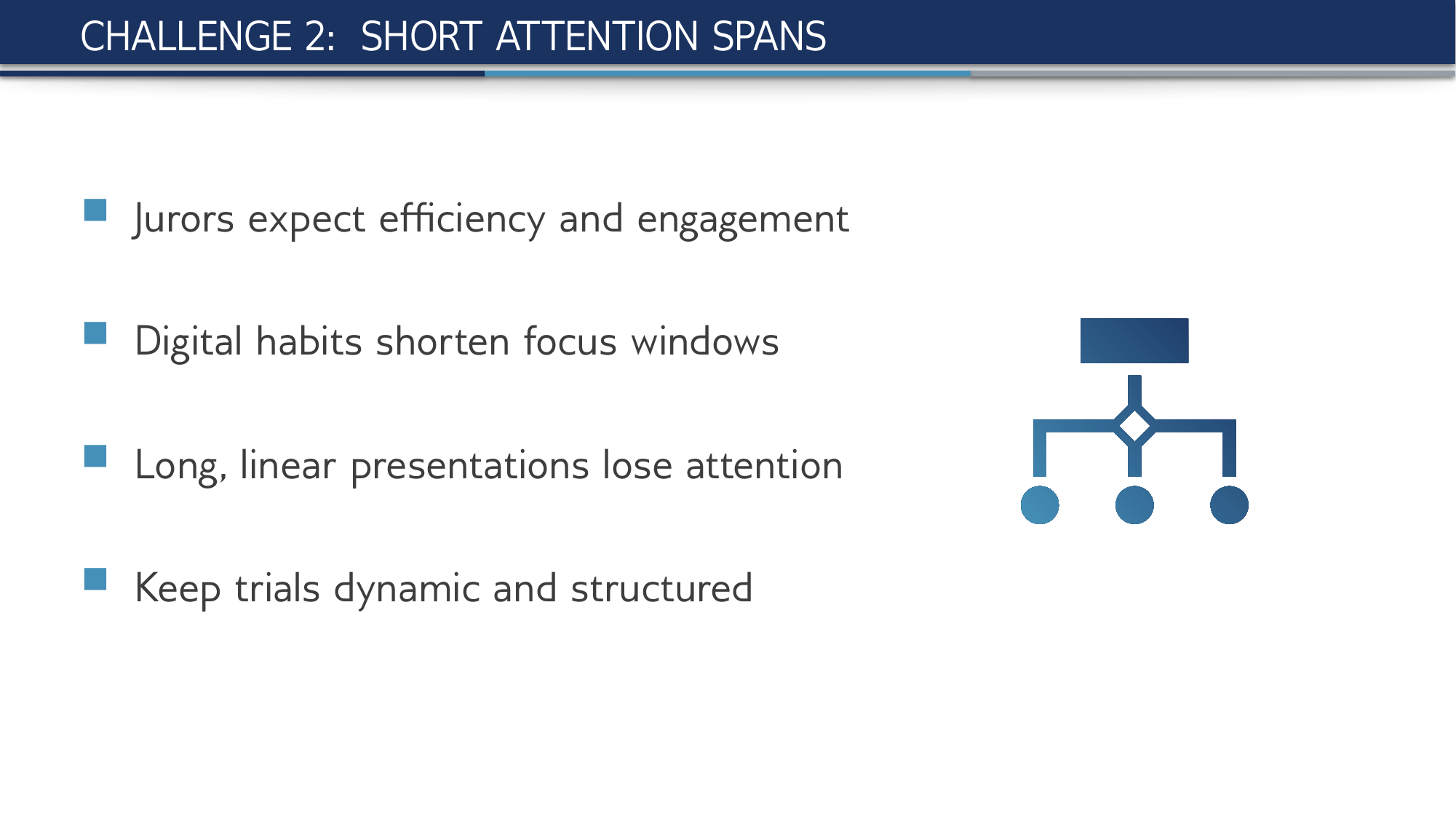

# CHALLENGE 2:  Short Attention Spans
Jurors expect efficiency and engagement
Digital habits shorten focus windows
Long, linear presentations lose attention
Keep trials dynamic and structured